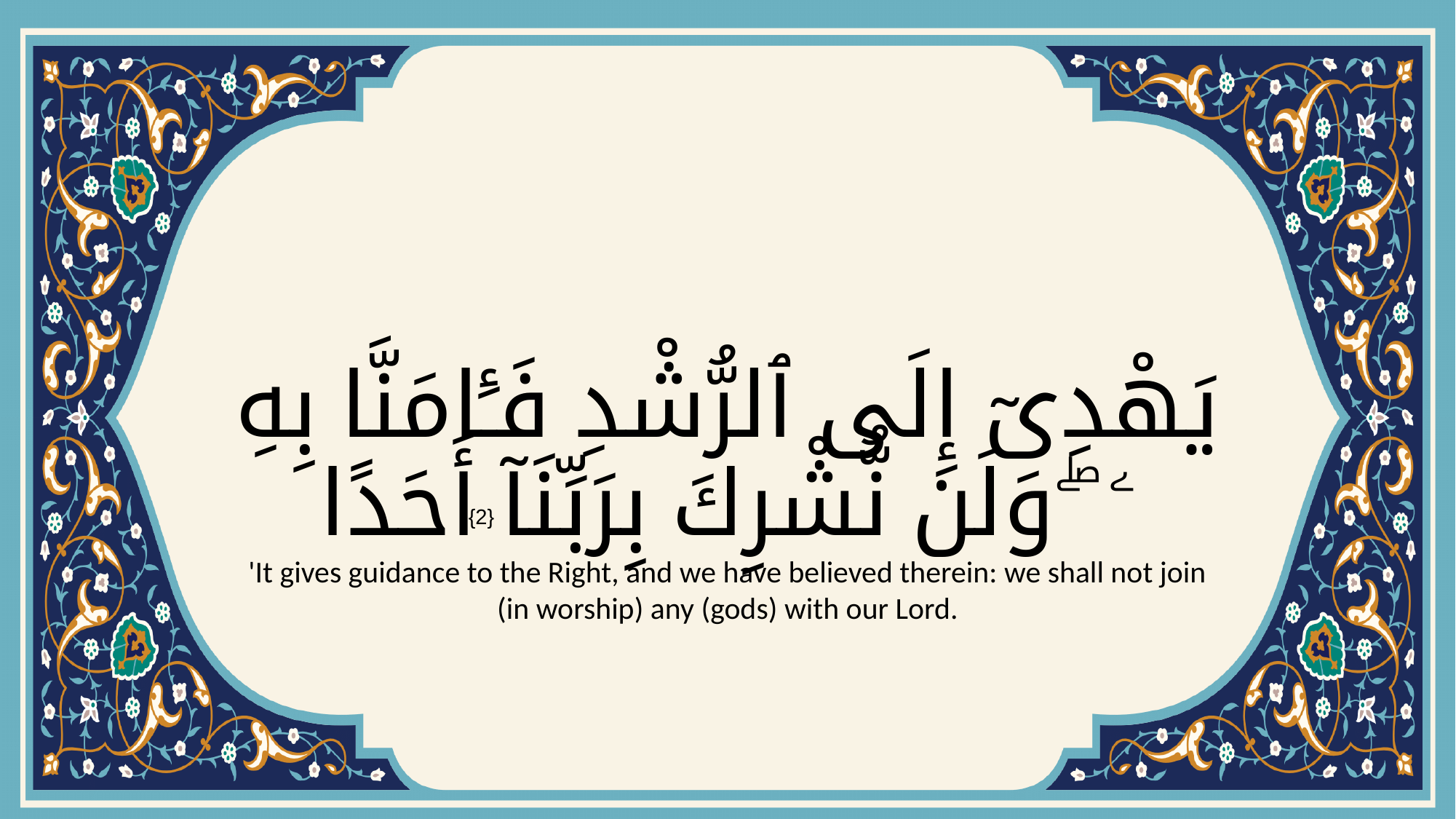

# يَهْدِىٓ إِلَى ٱلرُّشْدِ فَـَٔامَنَّا بِهِ ۦ ۖ وَلَن نُّشْرِكَ بِرَبِّنَآ أَحَدًا
{2}
'It gives guidance to the Right, and we have believed therein: we shall not join (in worship) any (gods) with our Lord.